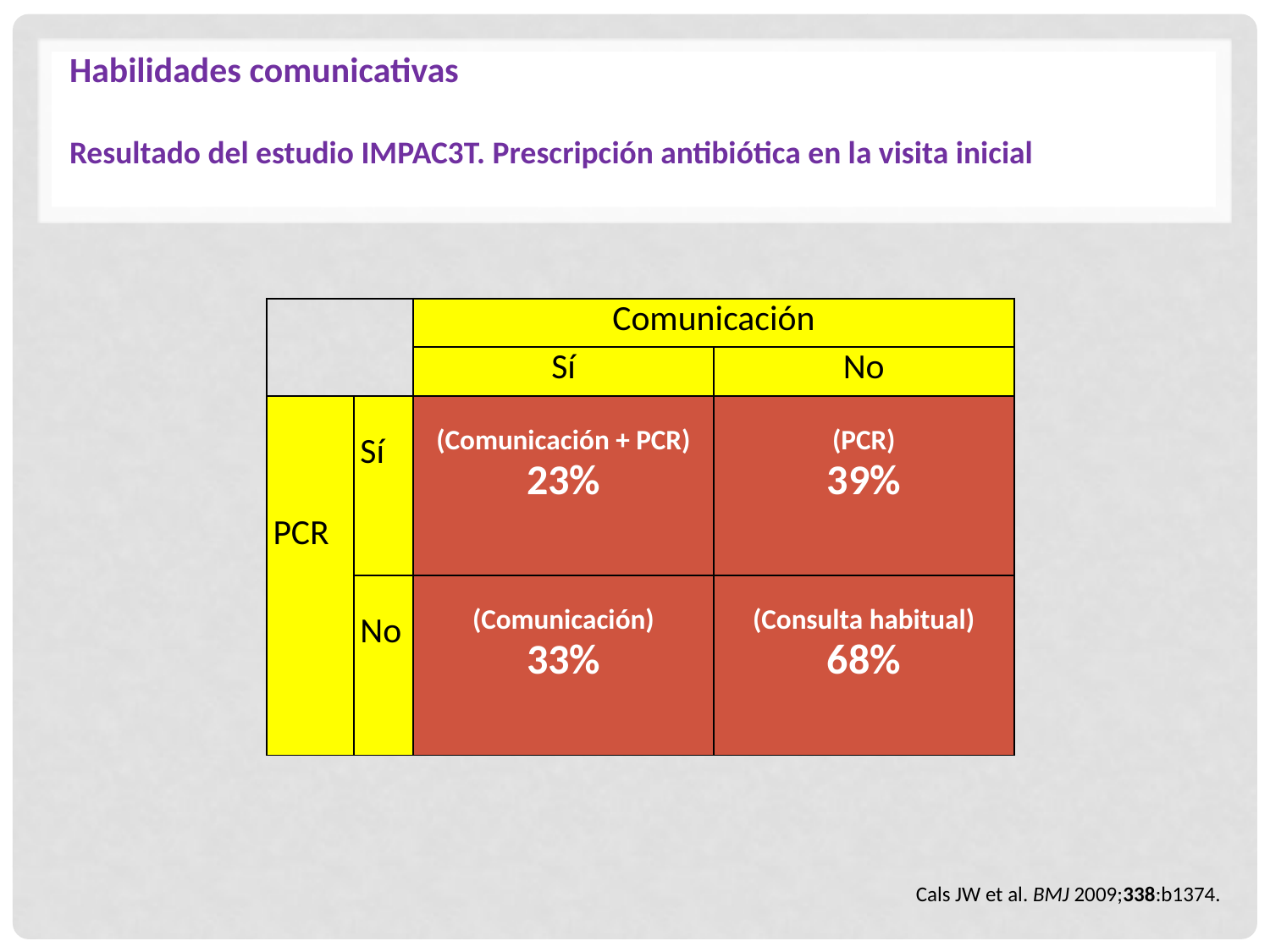

Habilidades comunicativas

Resultado del estudio IMPAC3T. Prescripción antibiótica en la visita inicial
|  |  | Comunicación |  |
| --- | --- | --- | --- |
|  |  | Sí | No |
| PCR | Sí | (Comunicación + PCR) 23% | (PCR) 39% |
|  | No | (Comunicación) 33% | (Consulta habitual) 68% |
Cals JW et al. BMJ 2009;338:b1374.